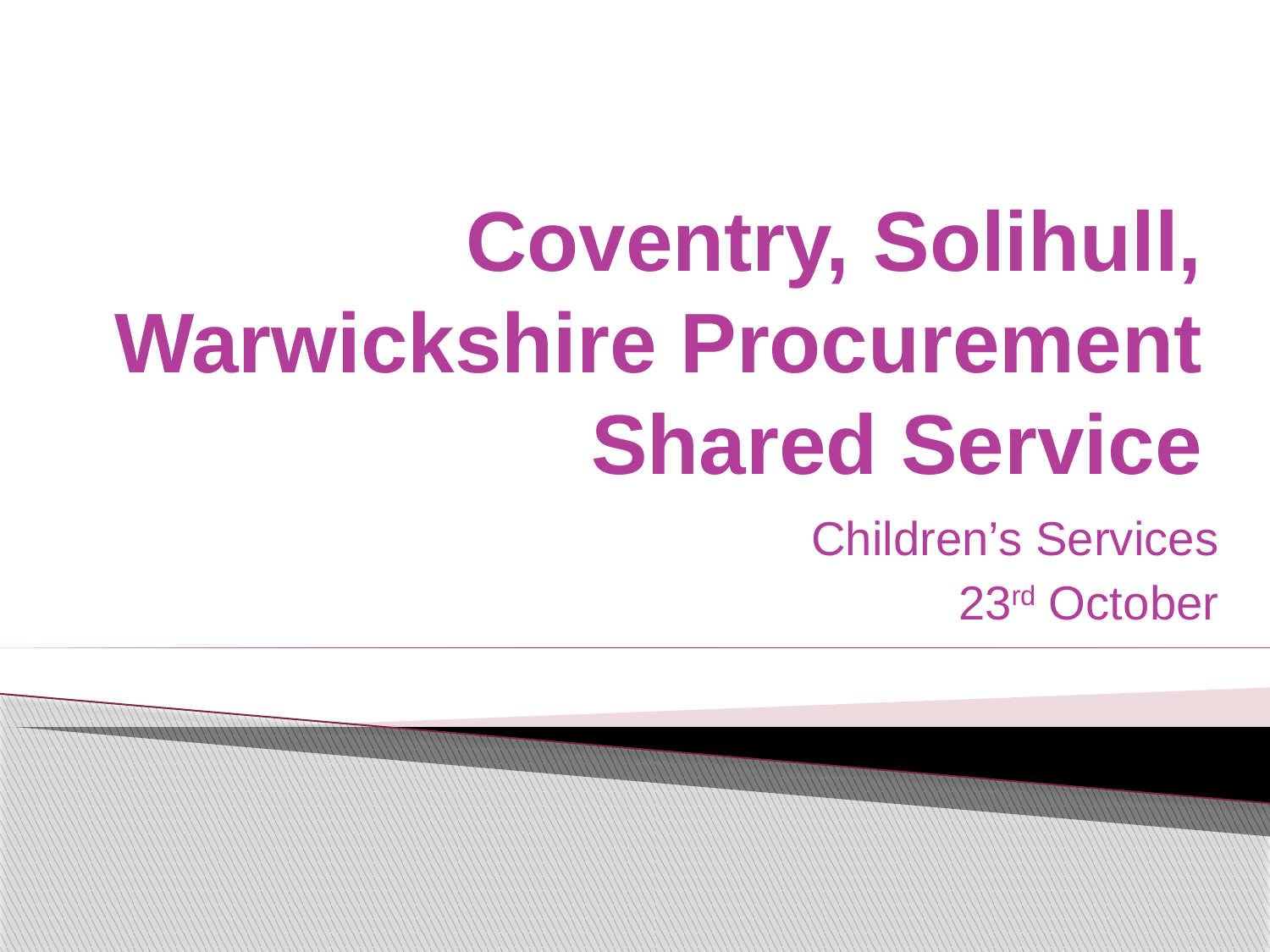

# Coventry, Solihull, Warwickshire Procurement Shared Service
Children’s Services
23rd October